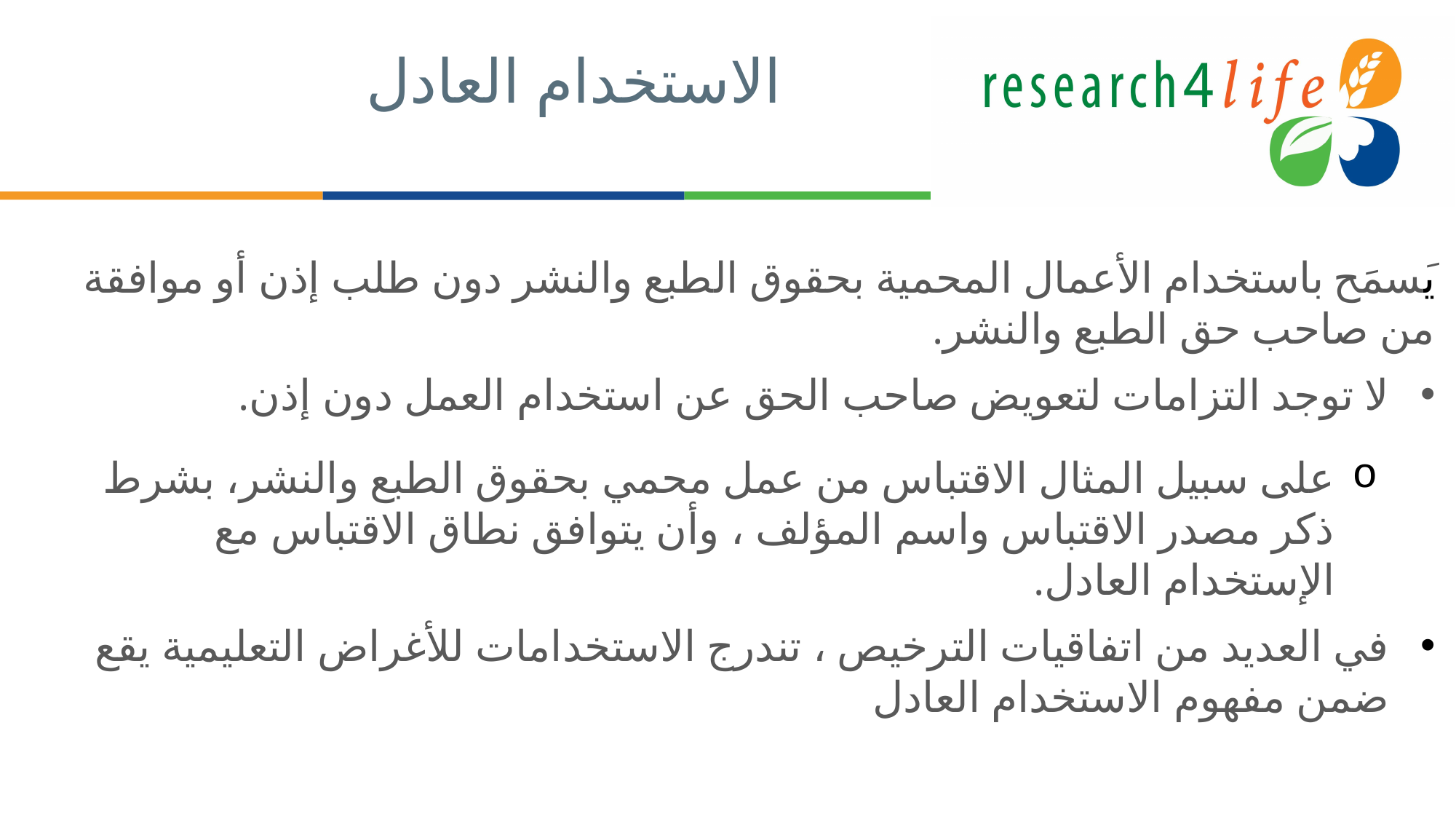

# الاستخدام العادل
يَسمَح باستخدام الأعمال المحمية بحقوق الطبع والنشر دون طلب إذن أو موافقة من صاحب حق الطبع والنشر.
لا توجد التزامات لتعويض صاحب الحق عن استخدام العمل دون إذن.
على سبيل المثال الاقتباس من عمل محمي بحقوق الطبع والنشر، بشرط ذكر مصدر الاقتباس واسم المؤلف ، وأن يتوافق نطاق الاقتباس مع الإستخدام العادل.
في العديد من اتفاقيات الترخيص ، تندرج الاستخدامات للأغراض التعليمية يقع ضمن مفهوم الاستخدام العادل